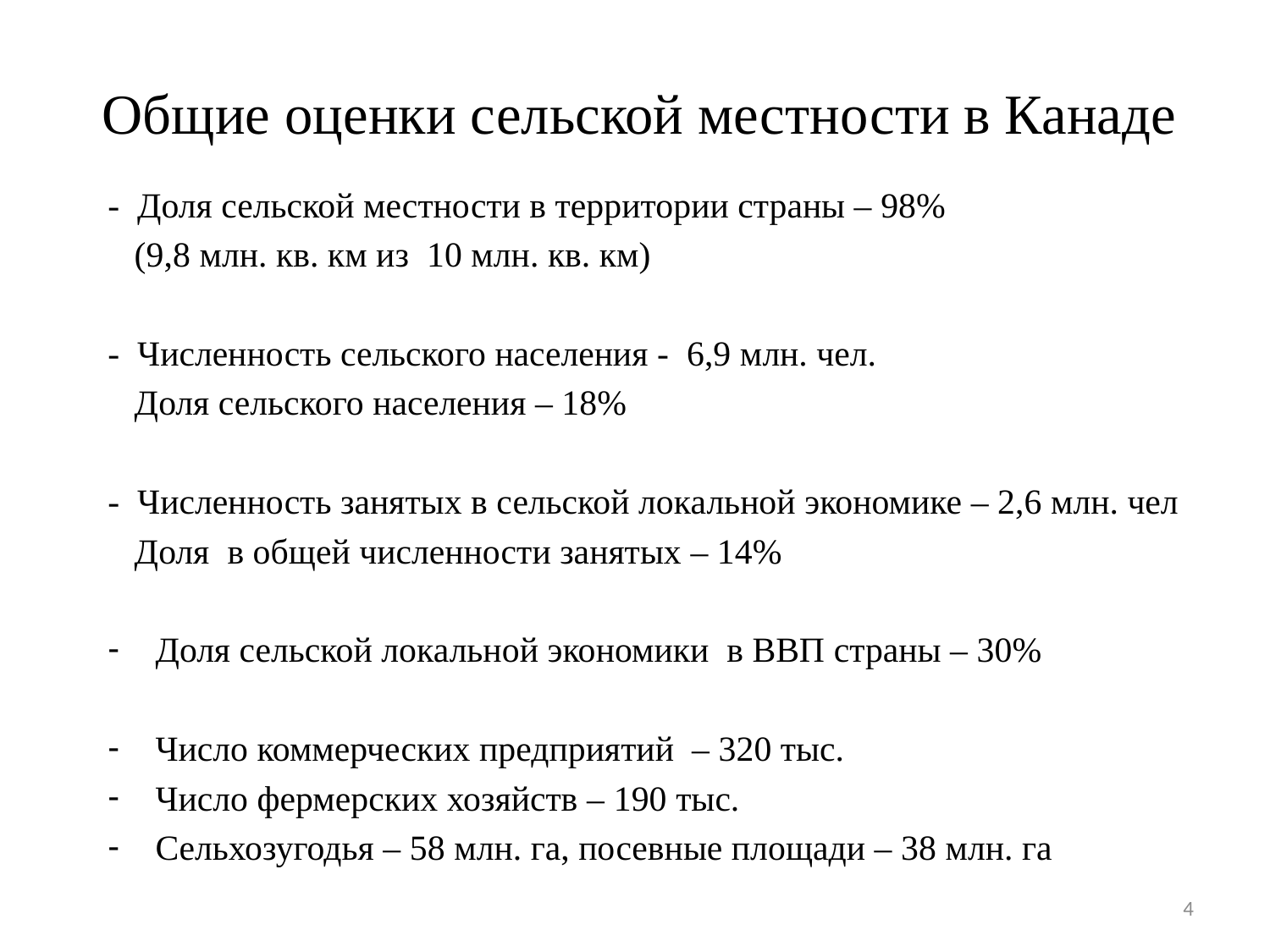

# Общие оценки сельской местности в Канаде
-  Доля сельской местности в территории страны – 98%
   (9,8 млн. кв. км из  10 млн. кв. км)

-  Численность сельского населения -  6,9 млн. чел.
   Доля сельского населения – 18%

-  Численность занятых в сельской локальной экономике – 2,6 млн. чел
   Доля  в общей численности занятых – 14%

Доля сельской локальной экономики  в ВВП страны – 30%

Число коммерческих предприятий  – 320 тыс.
Число фермерских хозяйств – 190 тыс.
Сельхозугодья – 58 млн. га, посевные площади – 38 млн. га

4